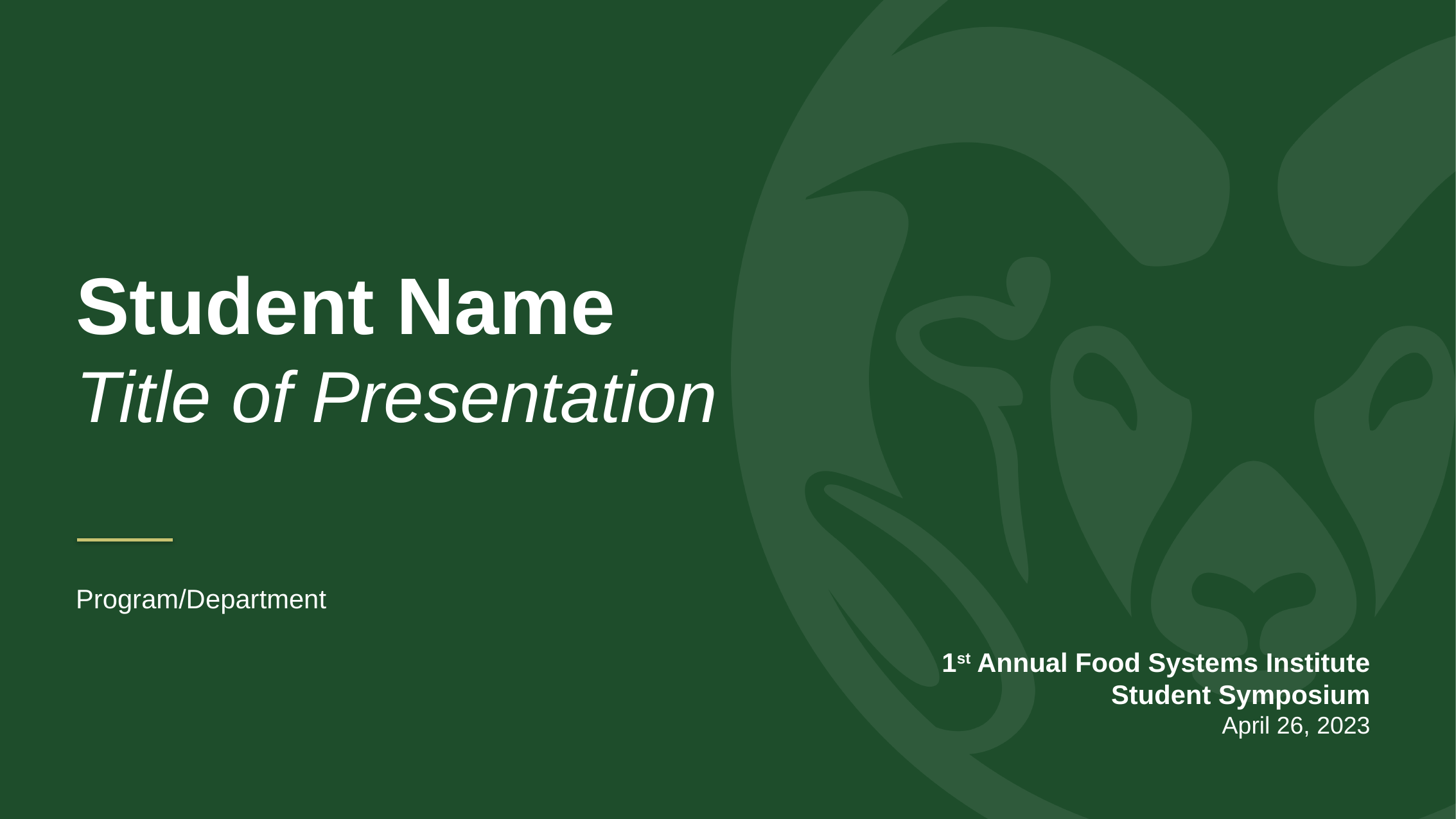

Student Name
Title of Presentation
Program/Department
1st Annual Food Systems Institute Student Symposium
April 26, 2023